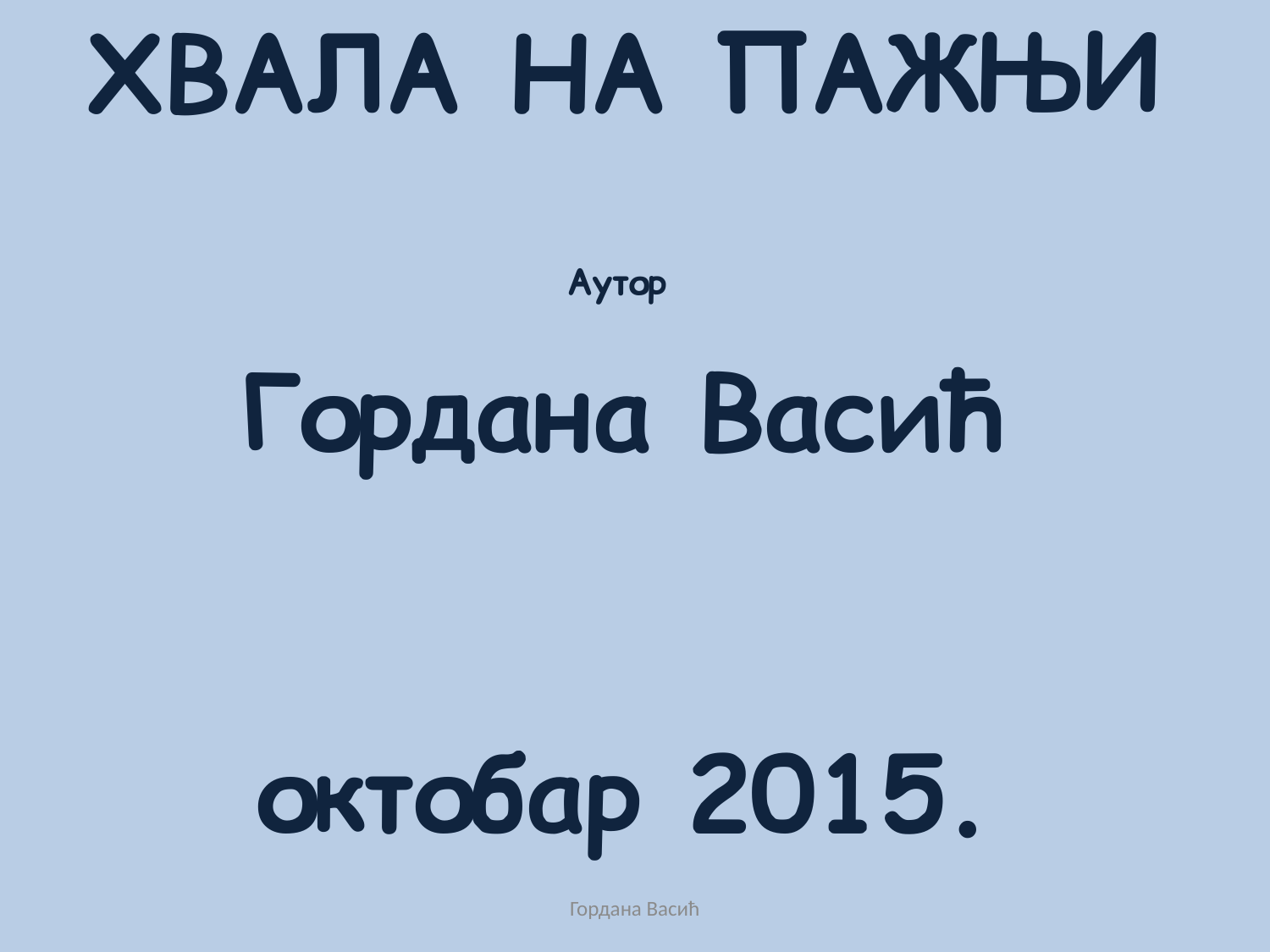

ХВАЛА НА ПАЖЊИ

Аутор

Гордана Васић

октобар 2015.
Гордана Васић